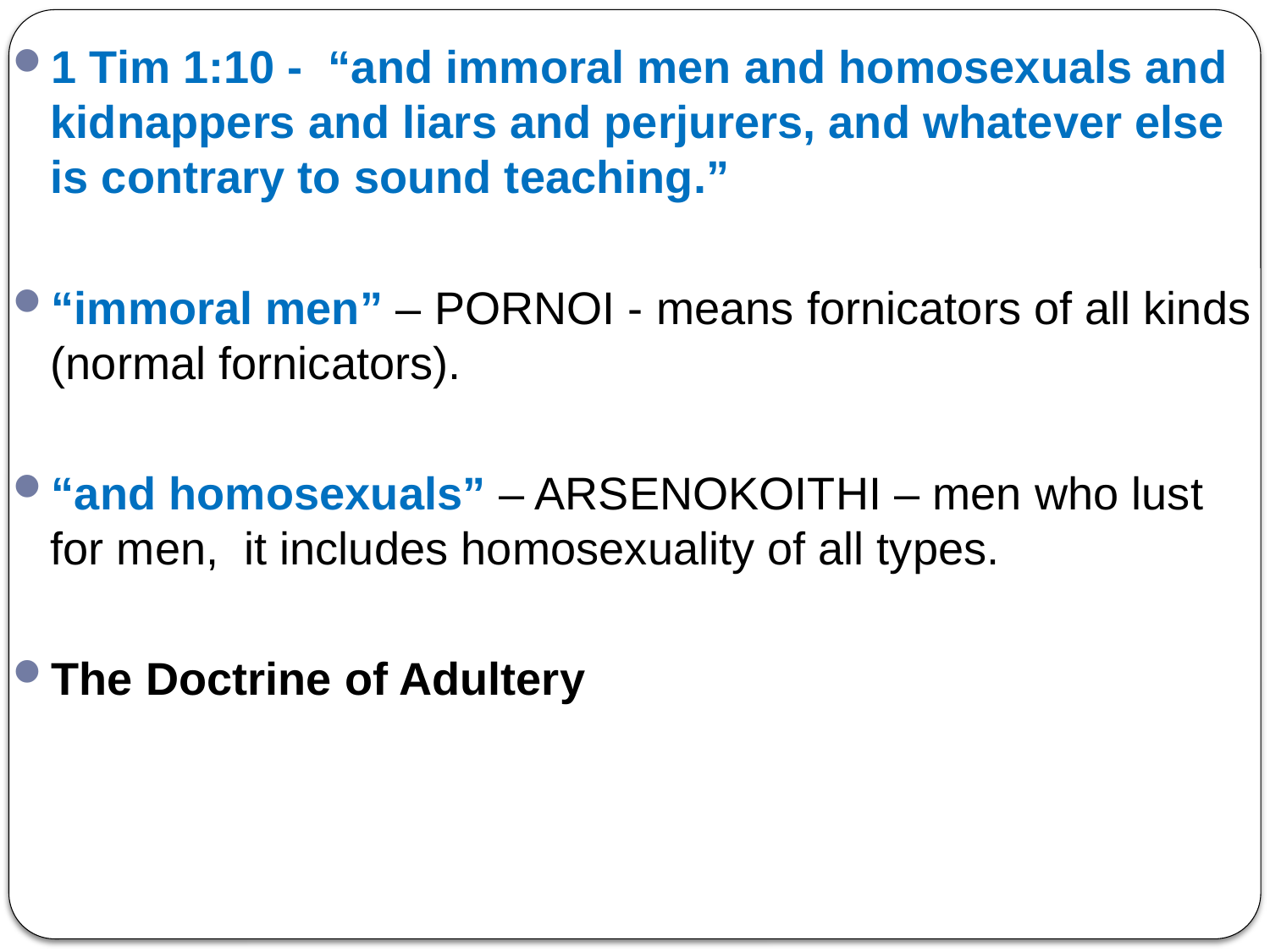

1 Tim 1:10 -  “and immoral men and homosexuals and kidnappers and liars and perjurers, and whatever else is contrary to sound teaching.”

“immoral men” – PORNOI - means fornicators of all kinds (normal fornicators).

“and homosexuals” – ARSENOKOITHI – men who lust for men,  it includes homosexuality of all types.

The Doctrine of Adultery